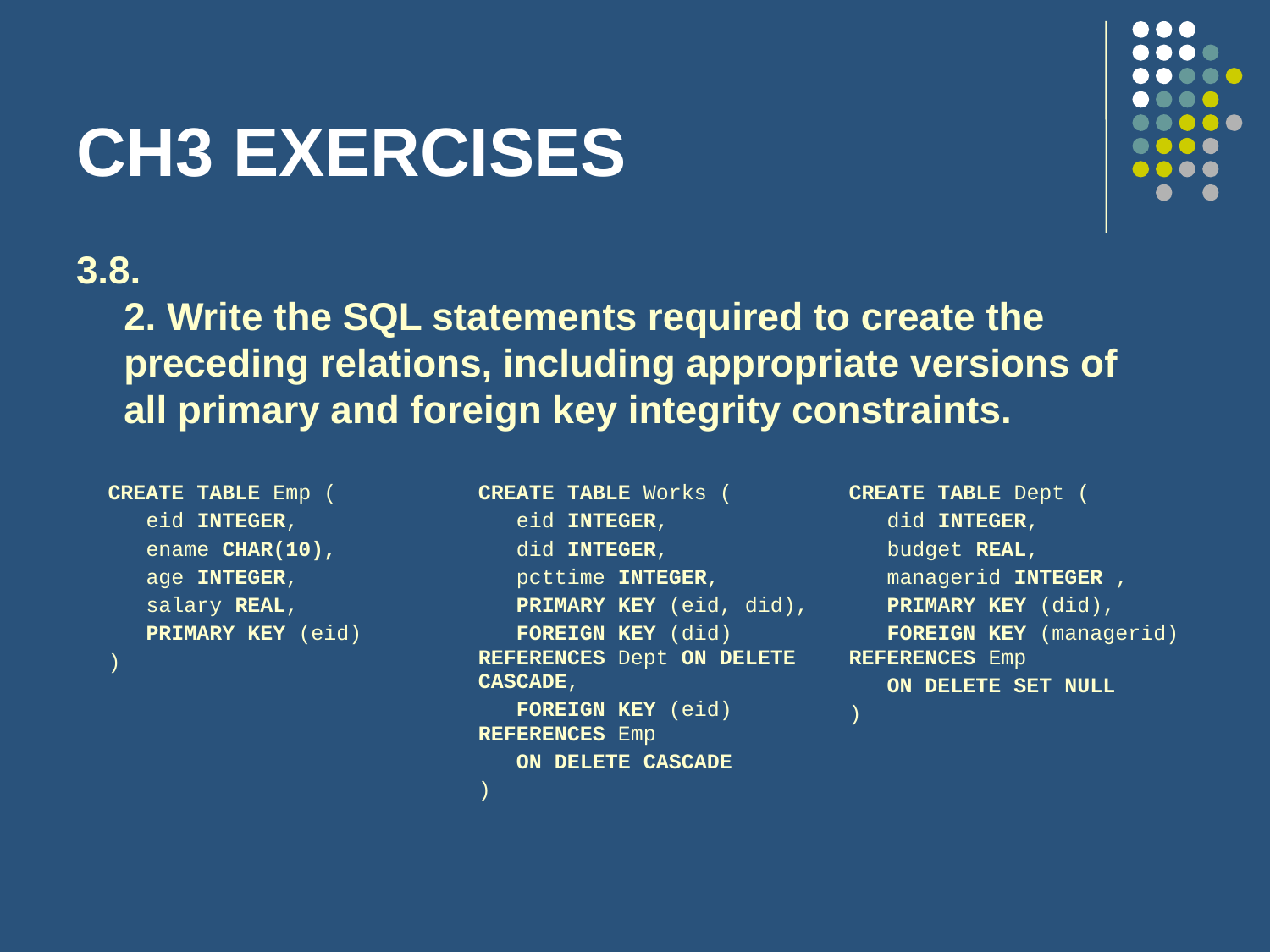

# CH3 EXERCISES
3.8.
2. Write the SQL statements required to create the preceding relations, including appropriate versions of all primary and foreign key integrity constraints.
| CREATE TABLE Emp ( eid INTEGER, ename CHAR(10), age INTEGER, salary REAL, PRIMARY KEY (eid) ) | CREATE TABLE Works ( eid INTEGER, did INTEGER, pcttime INTEGER, PRIMARY KEY (eid, did), FOREIGN KEY (did) REFERENCES Dept ON DELETE CASCADE, FOREIGN KEY (eid) REFERENCES Emp ON DELETE CASCADE ) | CREATE TABLE Dept ( did INTEGER, budget REAL, managerid INTEGER , PRIMARY KEY (did), FOREIGN KEY (managerid) REFERENCES Emp ON DELETE SET NULL ) |
| --- | --- | --- |